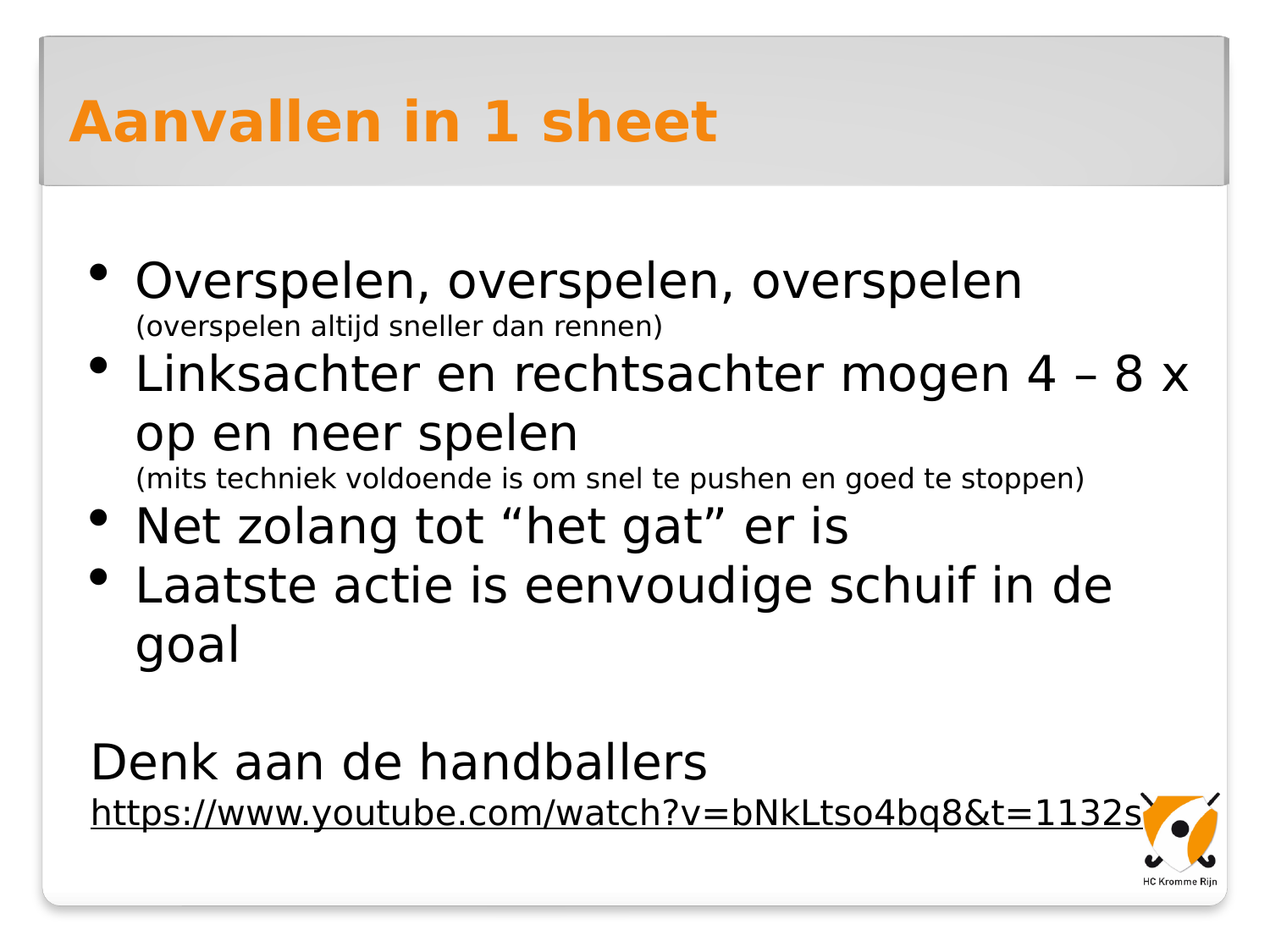

Aanvallen in 1 sheet
Overspelen, overspelen, overspelen
(overspelen altijd sneller dan rennen)
Linksachter en rechtsachter mogen 4 – 8 x op en neer spelen
(mits techniek voldoende is om snel te pushen en goed te stoppen)
Net zolang tot “het gat” er is
Laatste actie is eenvoudige schuif in de goal

Denk aan de handballers
https://www.youtube.com/watch?v=bNkLtso4bq8&t=1132s